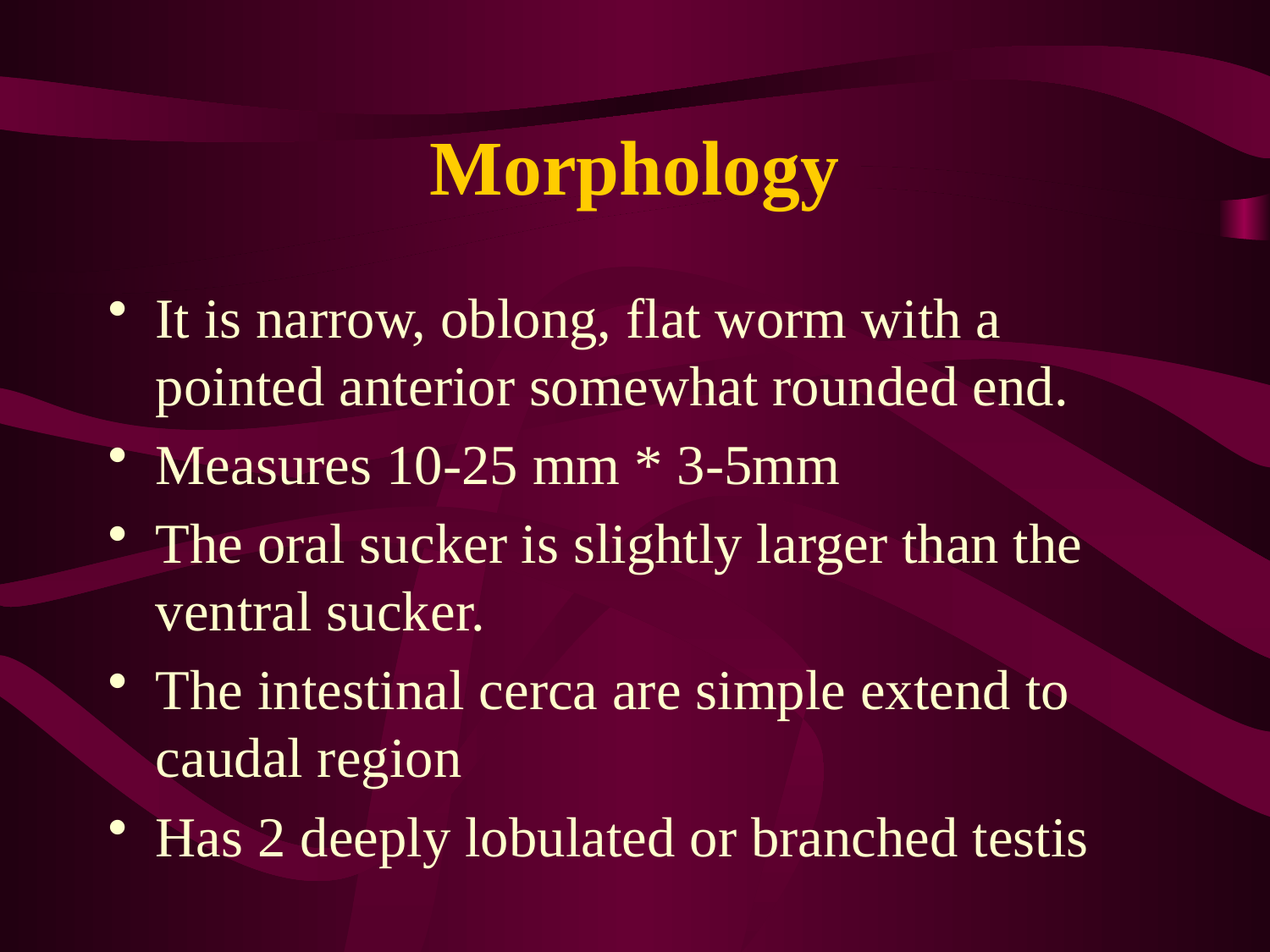

# Morphology
It is narrow, oblong, flat worm with a pointed anterior somewhat rounded end.
Measures 10-25 mm * 3-5mm
The oral sucker is slightly larger than the ventral sucker.
The intestinal cerca are simple extend to caudal region
Has 2 deeply lobulated or branched testis